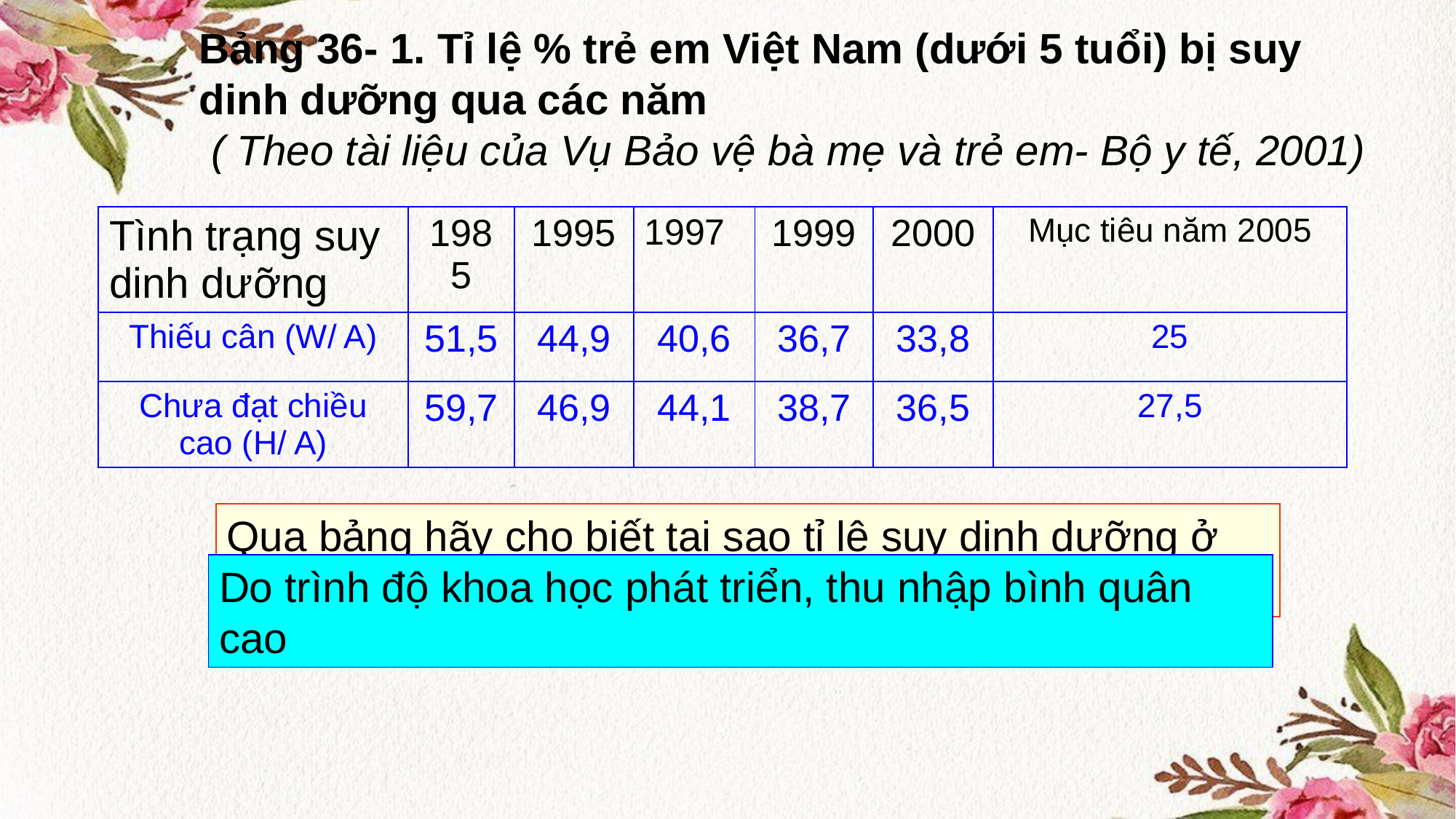

Bảng 36- 1. Tỉ lệ % trẻ em Việt Nam (dưới 5 tuổi) bị suy dinh dưỡng qua các năm
 ( Theo tài liệu của Vụ Bảo vệ bà mẹ và trẻ em- Bộ y tế, 2001)
| Tình trạng suy dinh dưỡng | 1985 | 1995 | 1997 | 1999 | 2000 | Mục tiêu năm 2005 |
| --- | --- | --- | --- | --- | --- | --- |
| Thiếu cân (W/ A) | 51,5 | 44,9 | 40,6 | 36,7 | 33,8 | 25 |
| Chưa đạt chiều cao (H/ A) | 59,7 | 46,9 | 44,1 | 38,7 | 36,5 | 27,5 |
Qua bảng hãy cho biết tại sao tỉ lệ suy dinh dưỡng ở trẻ em ngày càng giảm?
Do trình độ khoa học phát triển, thu nhập bình quân cao
(W: Khối lượng cơ thể; H : Chiều cao;  A : Tuổi )